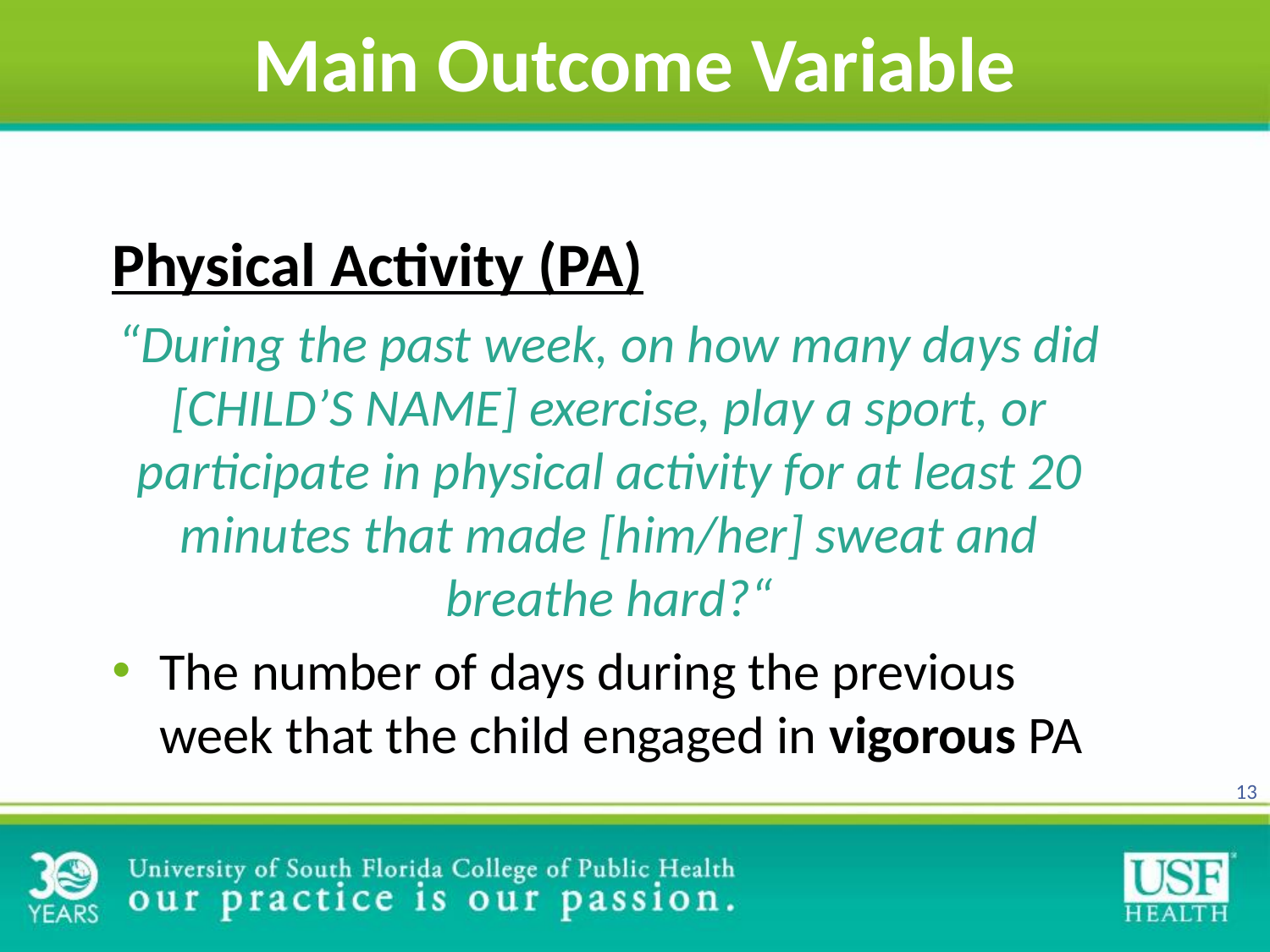

# Main Outcome Variable
Physical Activity (PA)
“During the past week, on how many days did [CHILD’S NAME] exercise, play a sport, or participate in physical activity for at least 20 minutes that made [him/her] sweat and breathe hard?“
The number of days during the previous week that the child engaged in vigorous PA

13